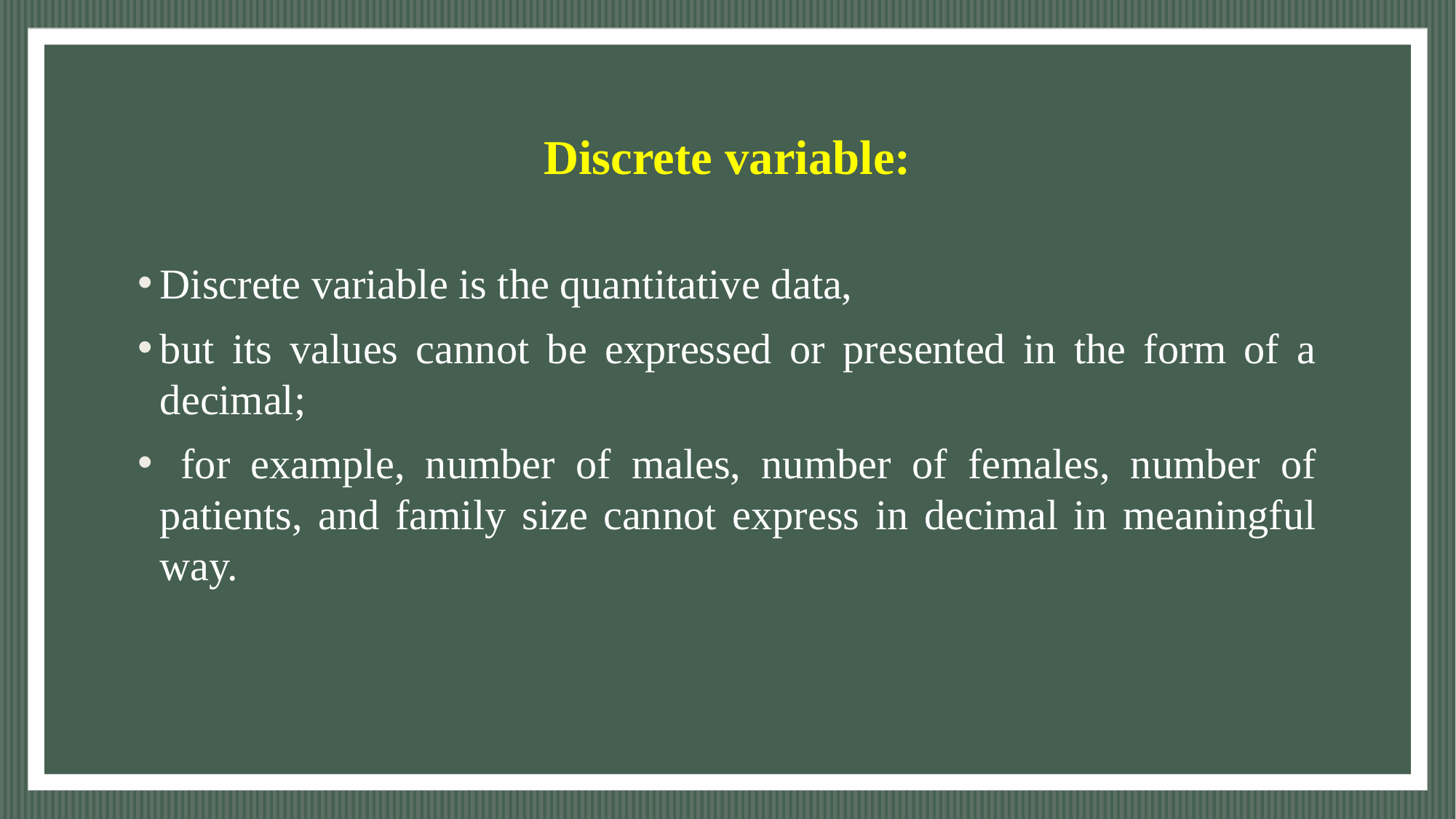

# Discrete variable:
Discrete variable is the quantitative data,
but its values cannot be expressed or presented in the form of a decimal;
 for example, number of males, number of females, number of patients, and family size cannot express in decimal in meaningful way.